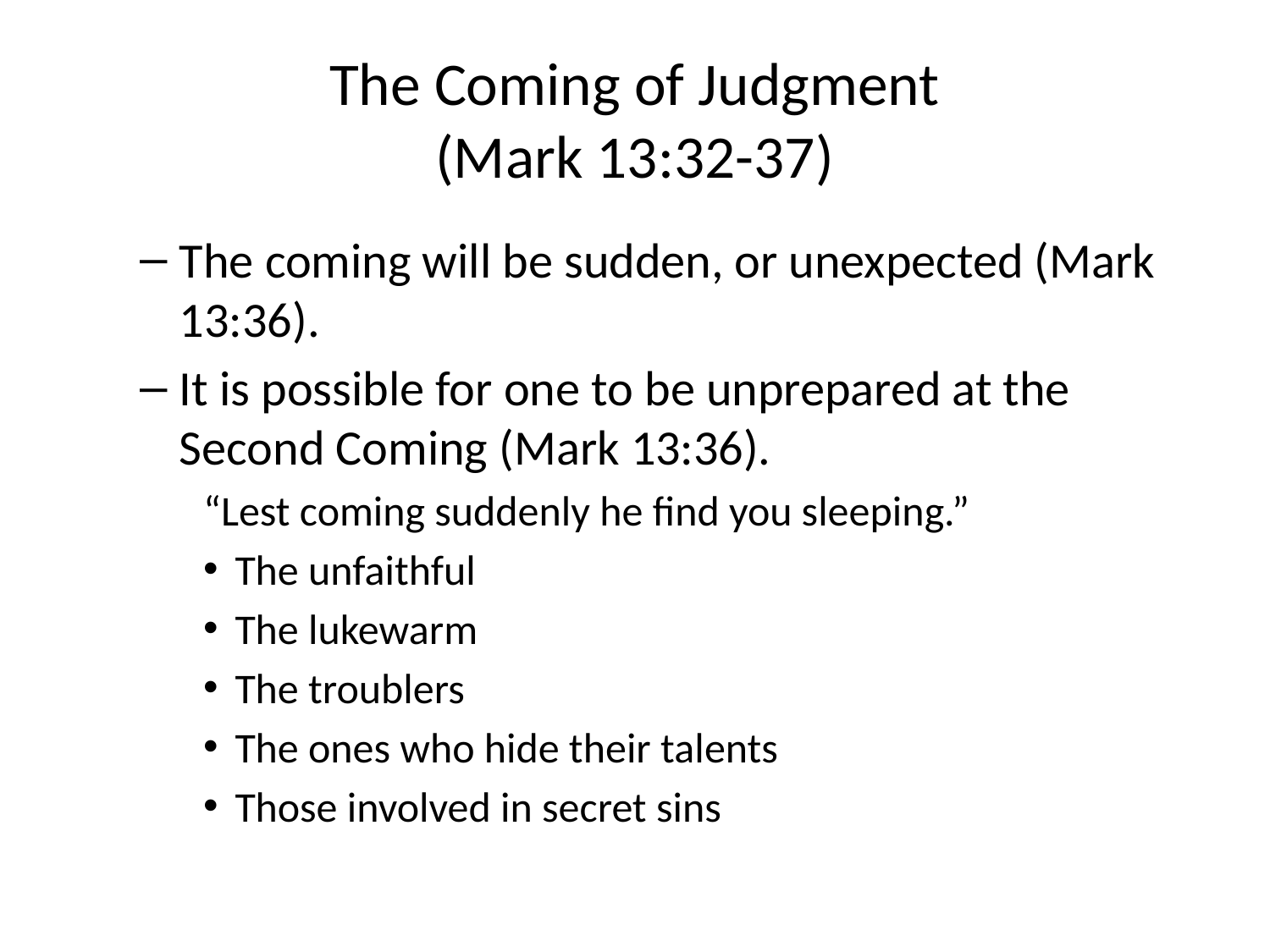

# The Coming of Judgment (Mark 13:32-37)
The coming will be sudden, or unexpected (Mark 13:36).
It is possible for one to be unprepared at the Second Coming (Mark 13:36).
“Lest coming suddenly he find you sleeping.”
The unfaithful
The lukewarm
The troublers
The ones who hide their talents
Those involved in secret sins